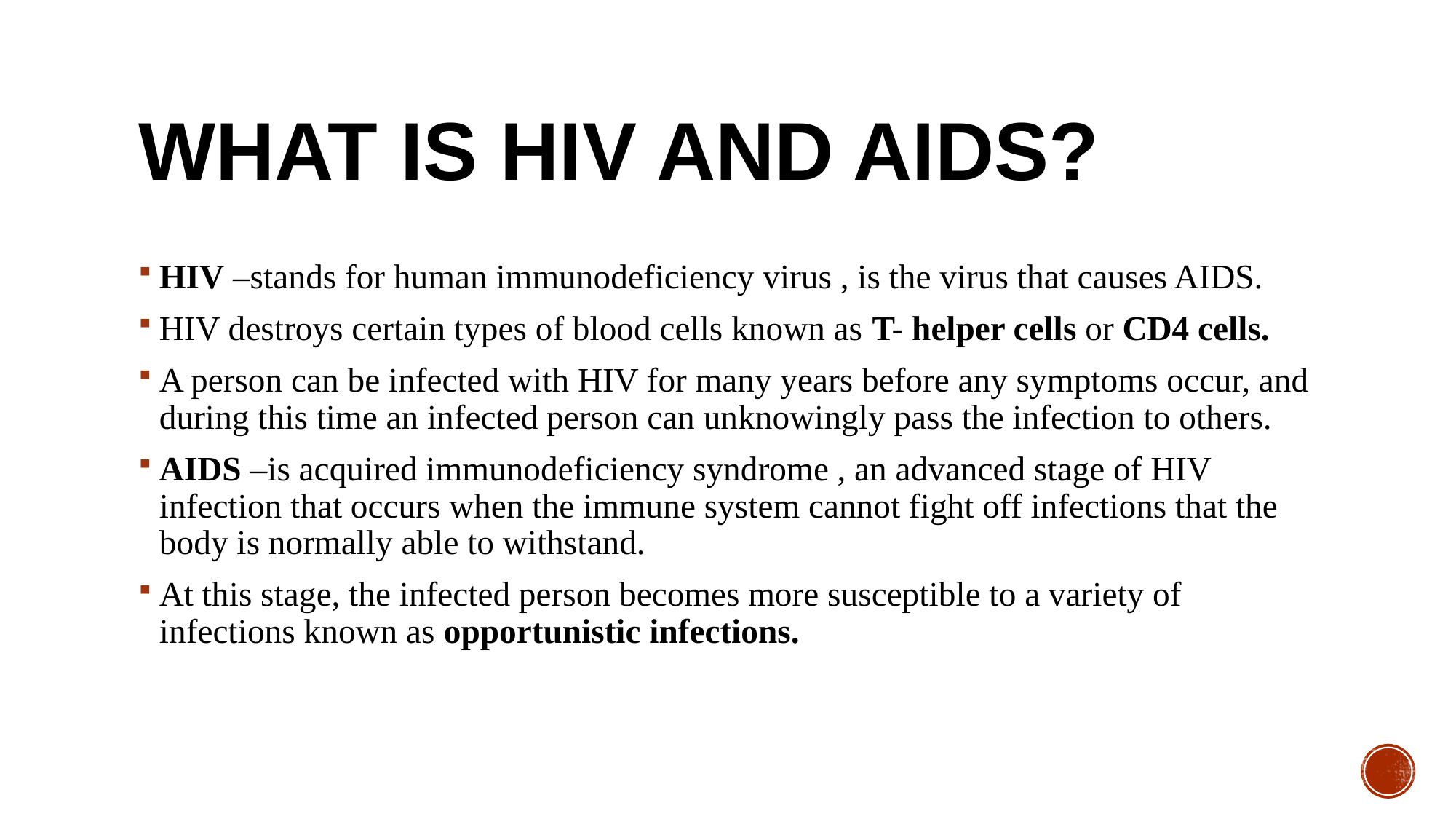

# WHAT IS HIV AND AIDS?
HIV –stands for human immunodeficiency virus , is the virus that causes AIDS.
HIV destroys certain types of blood cells known as T- helper cells or CD4 cells.
A person can be infected with HIV for many years before any symptoms occur, and during this time an infected person can unknowingly pass the infection to others.
AIDS –is acquired immunodeficiency syndrome , an advanced stage of HIV infection that occurs when the immune system cannot fight off infections that the body is normally able to withstand.
At this stage, the infected person becomes more susceptible to a variety of infections known as opportunistic infections.